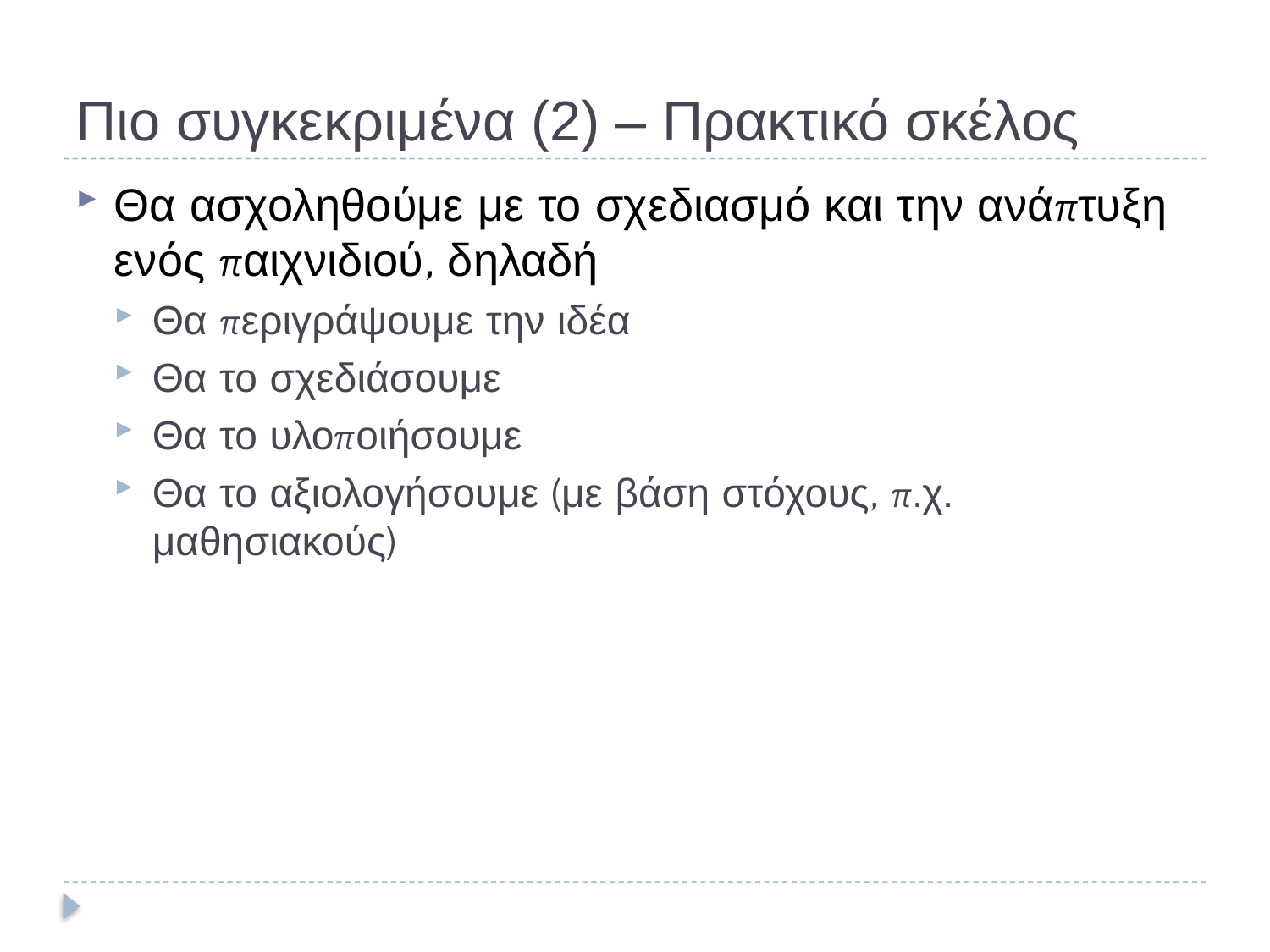

# Πιο συγκεκριμένα (2) – Πρακτικό σκέλος
Θα ασχοληθούμε με το σχεδιασμό και την ανάπτυξη ενός παιχνιδιού, δηλαδή
Θα περιγράψουμε την ιδέα
Θα το σχεδιάσουμε
Θα το υλοποιήσουμε
Θα το αξιολογήσουμε (με βάση στόχους, π.χ. μαθησιακούς)